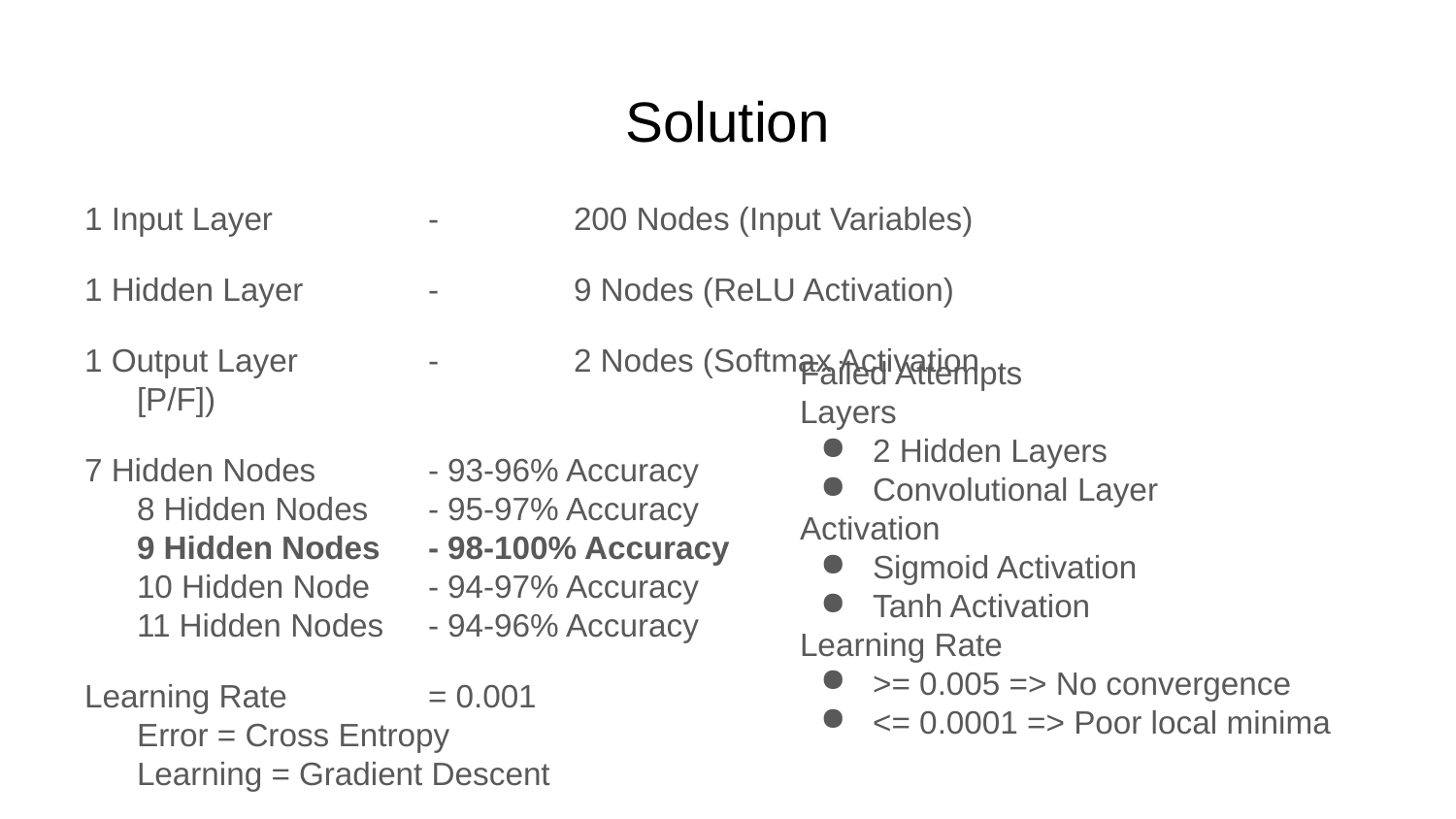

# Solution
1 Input Layer 		-	200 Nodes (Input Variables)
1 Hidden Layer	-	9 Nodes (ReLU Activation)
1 Output Layer 	-	2 Nodes (Softmax Activation [P/F])
7 Hidden Nodes 	- 93-96% Accuracy
8 Hidden Nodes	- 95-97% Accuracy
9 Hidden Nodes	- 98-100% Accuracy
10 Hidden Node	- 94-97% Accuracy
11 Hidden Nodes	- 94-96% Accuracy
Learning Rate	= 0.001
Error = Cross Entropy
Learning = Gradient Descent

Failed Attempts
Layers
2 Hidden Layers
Convolutional Layer
Activation
Sigmoid Activation
Tanh Activation
Learning Rate
>= 0.005 => No convergence
<= 0.0001 => Poor local minima